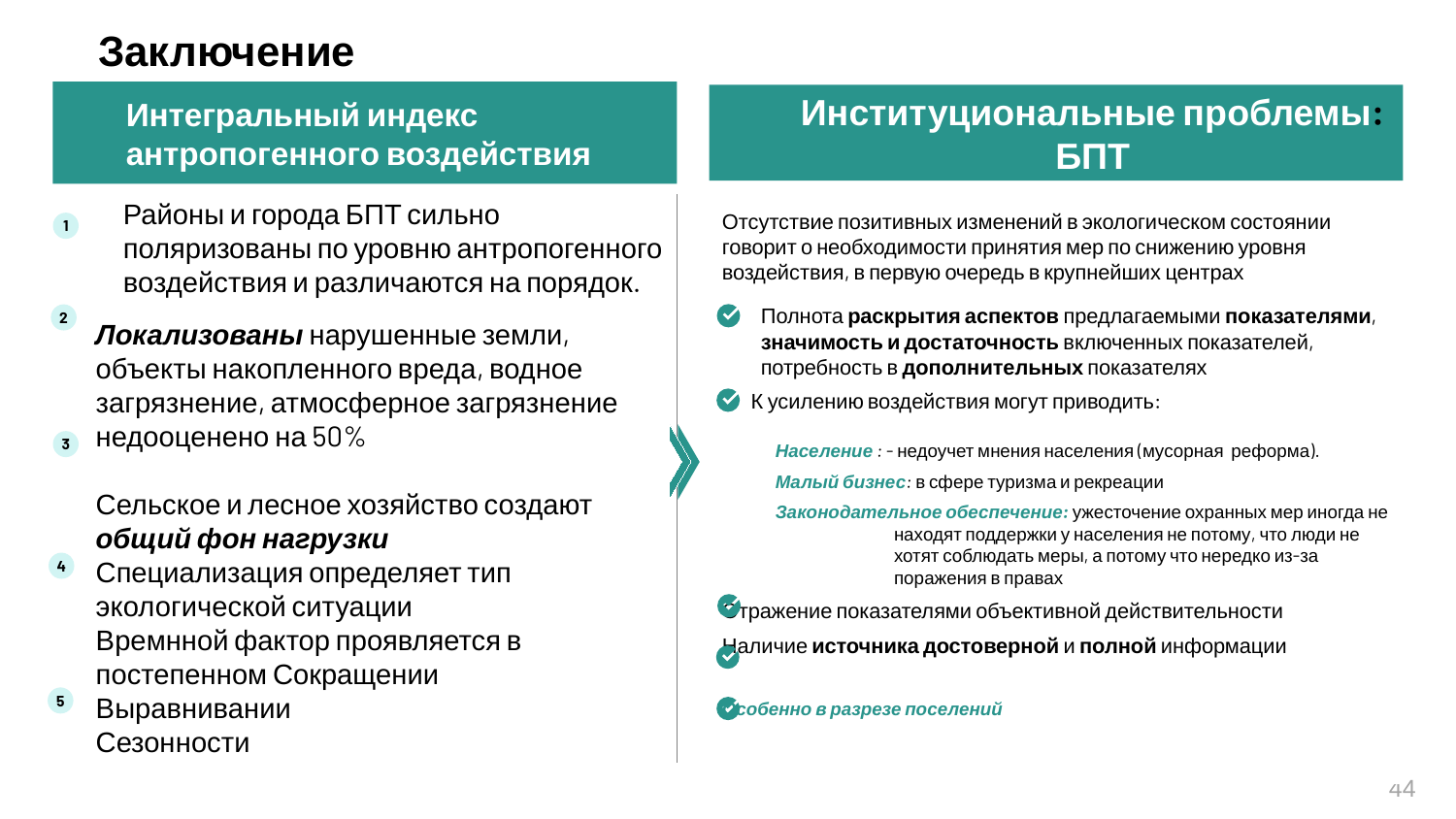

Заключение
Интегральный индекс антропогенного воздействия
Институциональные проблемы:
БПТ

Районы и города БПТ сильно поляризованы по уровню антропогенного воздействия и различаются на порядок.
Локализованы нарушенные земли, объекты накопленного вреда, водное загрязнение, атмосферное загрязнение недооценено на 50%

Сельское и лесное хозяйство создают общий фон нагрузки
Специализация определяет тип экологической ситуации
Времнной фактор проявляется в постепенном Сокращении
Выравнивании
Сезонности

Отсутствие позитивных изменений в экологическом состоянии говорит о необходимости принятия мер по снижению уровня воздействия, в первую очередь в крупнейших центрах
Полнота раскрытия аспектов предлагаемыми показателями, значимость и достаточность включенных показателей, потребность в дополнительных показателях
       К усилению воздействия могут приводить:

Население : - недоучет мнения населения (мусорная  реформа).
Малый бизнес: в сфере туризма и рекреации
Законодательное обеспечение: ужесточение охранных мер иногда не находят поддержки у населения не потому, что люди не хотят соблюдать меры, а потому что нередко из-за поражения в правах
Отражение показателями объективной действительности
Наличие источника достоверной и полной информации

Особенно в разрезе поселений

1

2

3
4

5

44